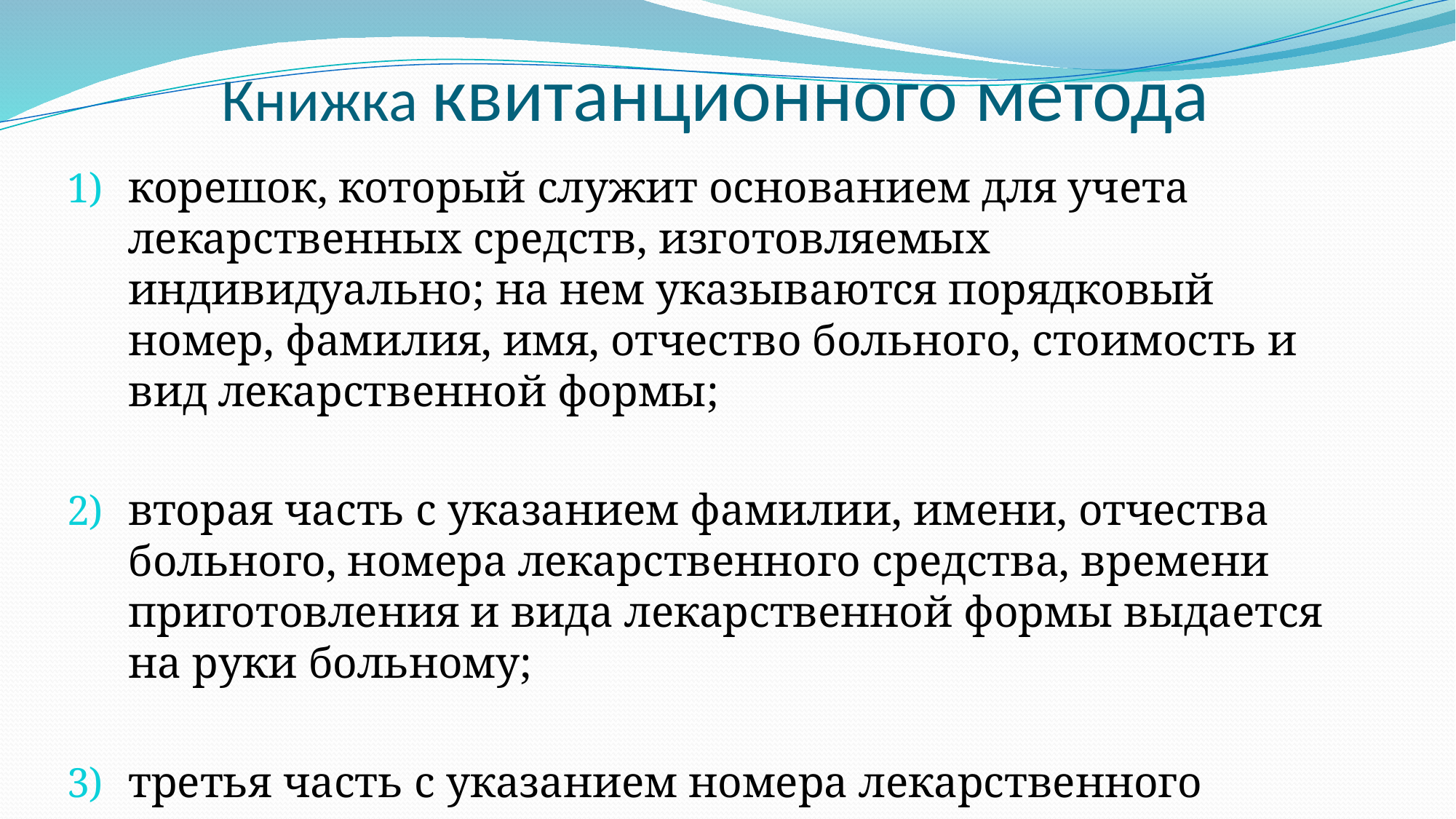

# Книжка квитанционного метода
корешок, который служит основанием для учета лекарственных средств, изготовляемых индивидуально; на нем указываются порядковый номер, фамилия, имя, отчество больного, стоимость и вид лекарственной формы;

вторая часть с указанием фамилии, имени, отчества больного, номера лекарственного средства, времени приготовления и вида лекарственной формы выдается на руки больному;

третья часть с указанием номера лекарственного средства и времени приготовления прикладывается к рецепту